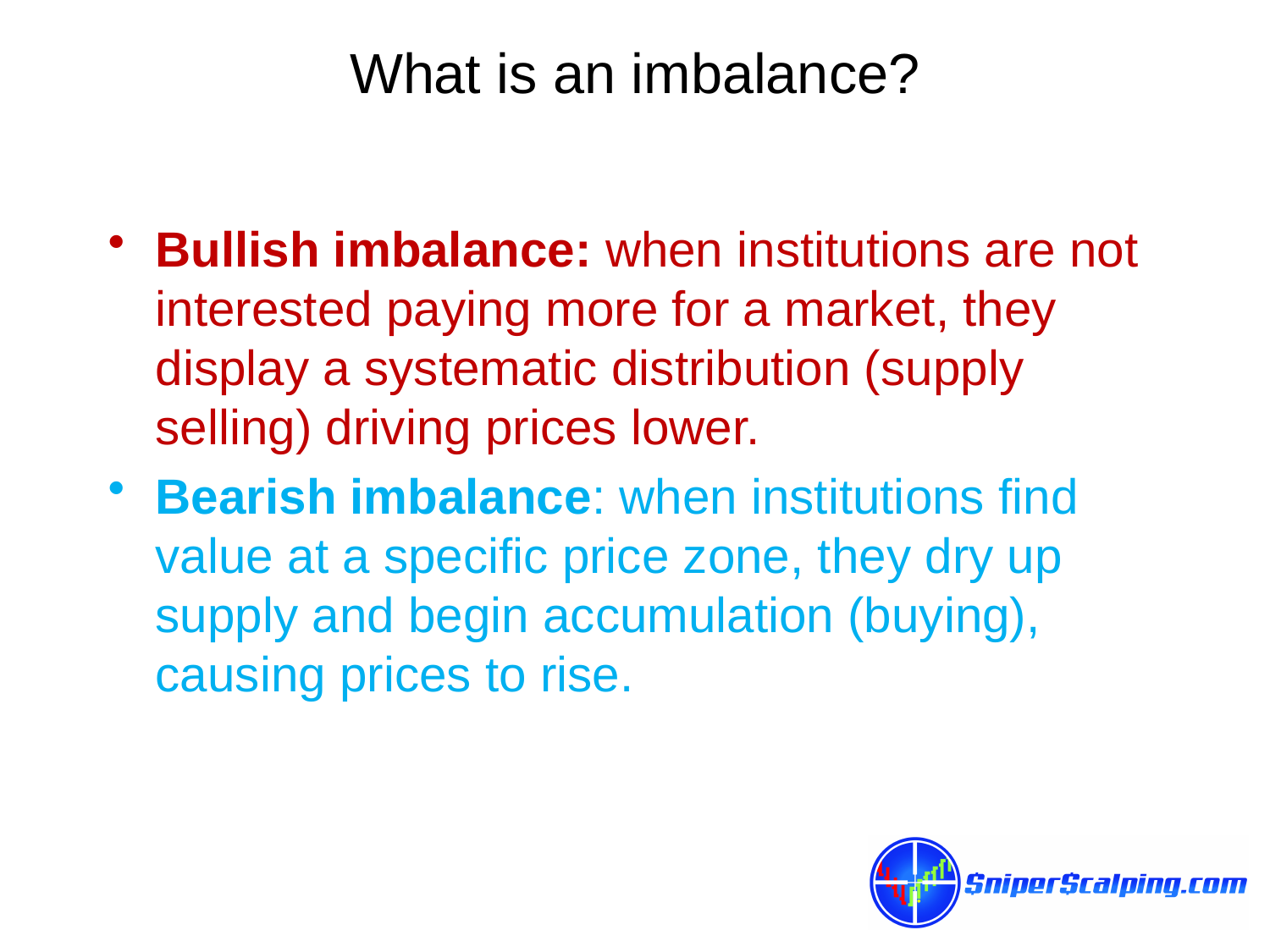

# What is an imbalance?
Bullish imbalance: when institutions are not interested paying more for a market, they display a systematic distribution (supply selling) driving prices lower.
Bearish imbalance: when institutions find value at a specific price zone, they dry up supply and begin accumulation (buying), causing prices to rise.